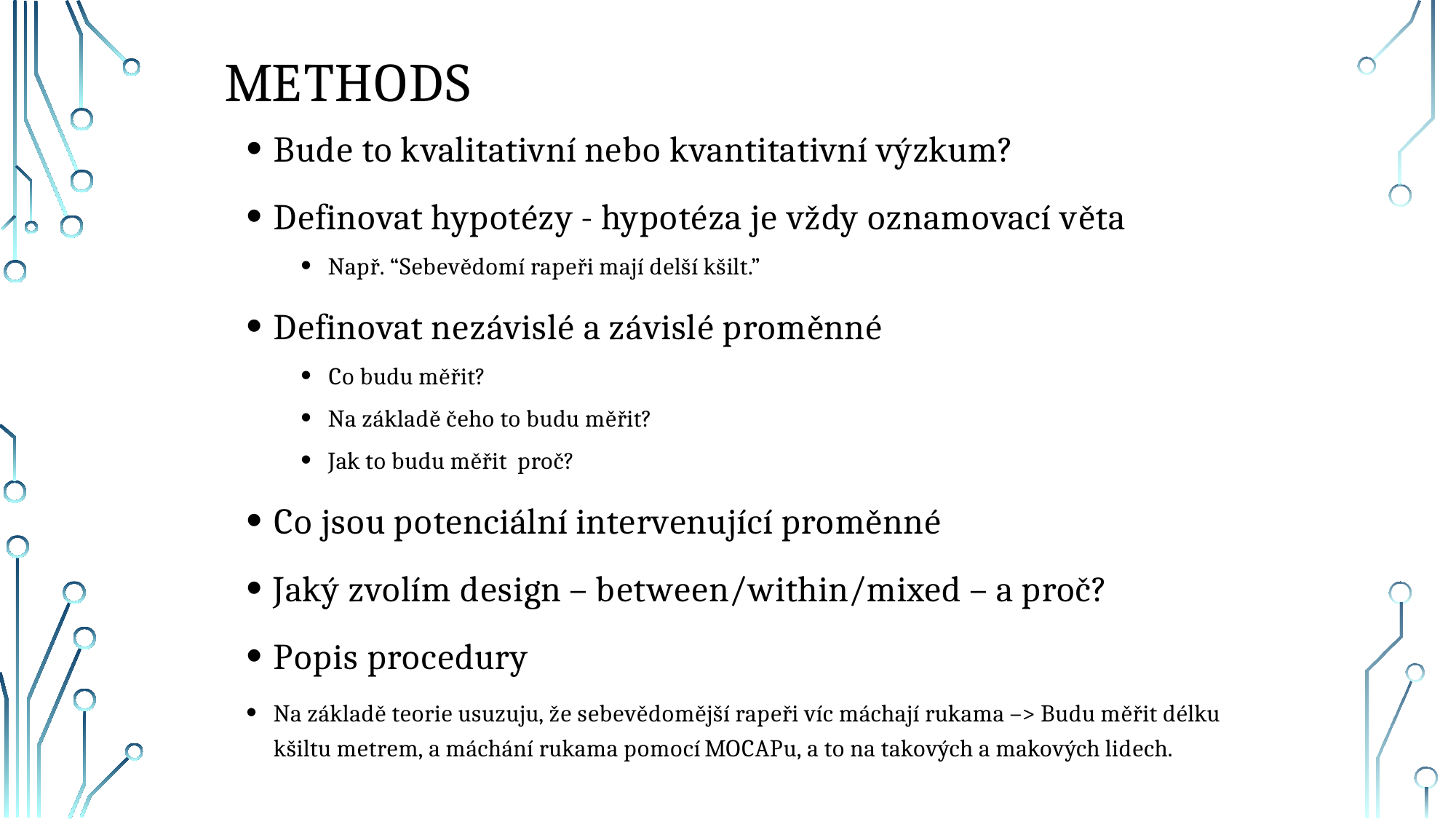

# Methods
Bude to kvalitativní nebo kvantitativní výzkum?
Definovat hypotézy - hypotéza je vždy oznamovací věta
Např. “Sebevědomí rapeři mají delší kšilt.”
Definovat nezávislé a závislé proměnné
Co budu měřit?
Na základě čeho to budu měřit?
Jak to budu měřit  proč?
Co jsou potenciální intervenující proměnné
Jaký zvolím design – between/within/mixed – a proč?
Popis procedury
Na základě teorie usuzuju, že sebevědomější rapeři víc máchají rukama –> Budu měřit délku kšiltu metrem, a máchání rukama pomocí MOCAPu, a to na takových a makových lidech.